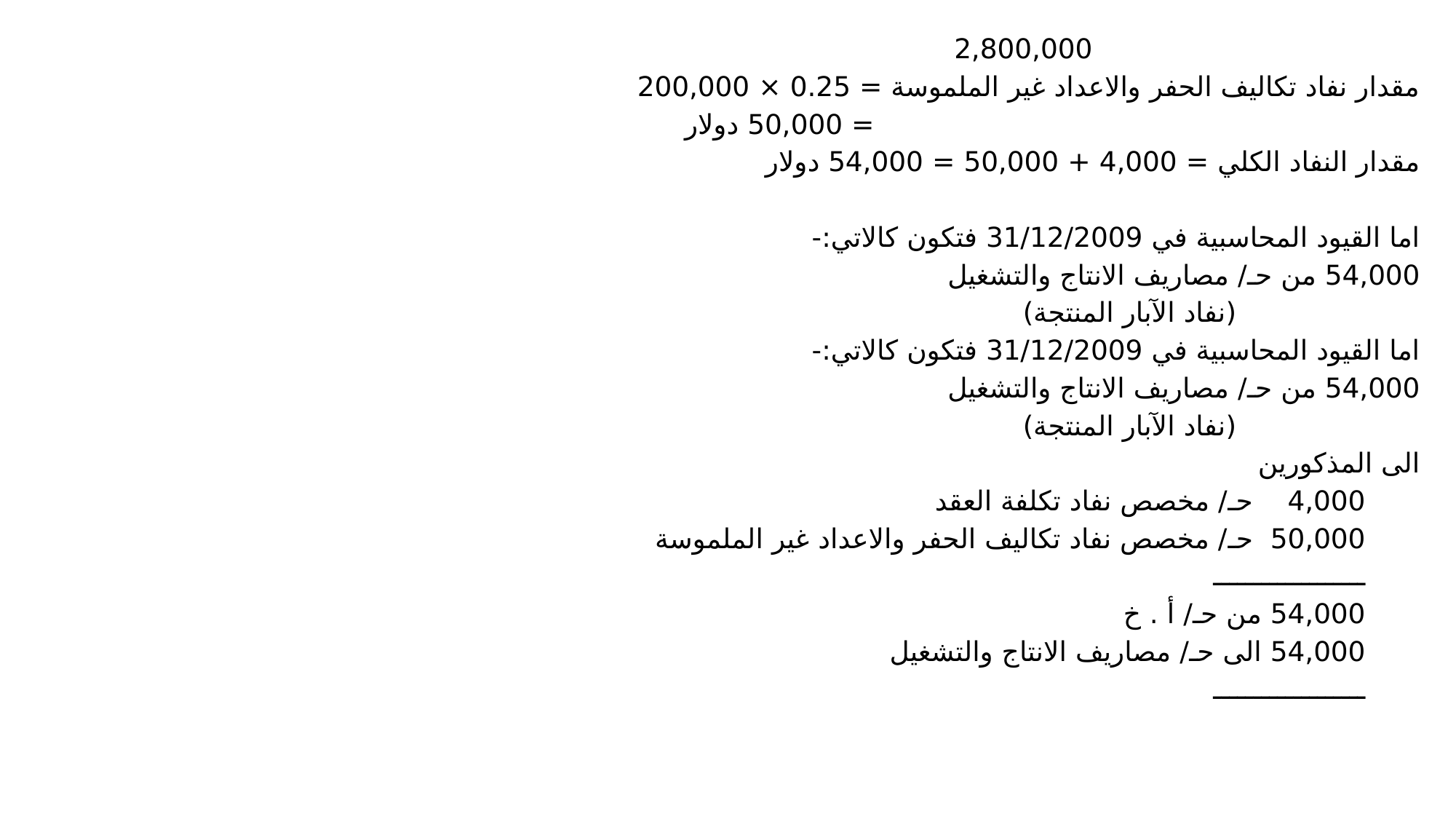

2,800,000
مقدار نفاد تكاليف الحفر والاعداد غير الملموسة = 0.25 × 200,000
						= 50,000 دولار
مقدار النفاد الكلي = 4,000 + 50,000 = 54,000 دولار

اما القيود المحاسبية في 31/12/2009 فتكون كالاتي:-
54,000 من حـ/ مصاريف الانتاج والتشغيل
                     (نفاد الآبار المنتجة)
اما القيود المحاسبية في 31/12/2009 فتكون كالاتي:-
54,000 من حـ/ مصاريف الانتاج والتشغيل
                     (نفاد الآبار المنتجة)
	الى المذكورين
4,000    حـ/ مخصص نفاد تكلفة العقد
50,000  حـ/ مخصص نفاد تكاليف الحفر والاعداد غير الملموسة
ـــــــــــــــــــ
54,000 من حـ/ أ . خ
	54,000 الى حـ/ مصاريف الانتاج والتشغيل
ـــــــــــــــــــ